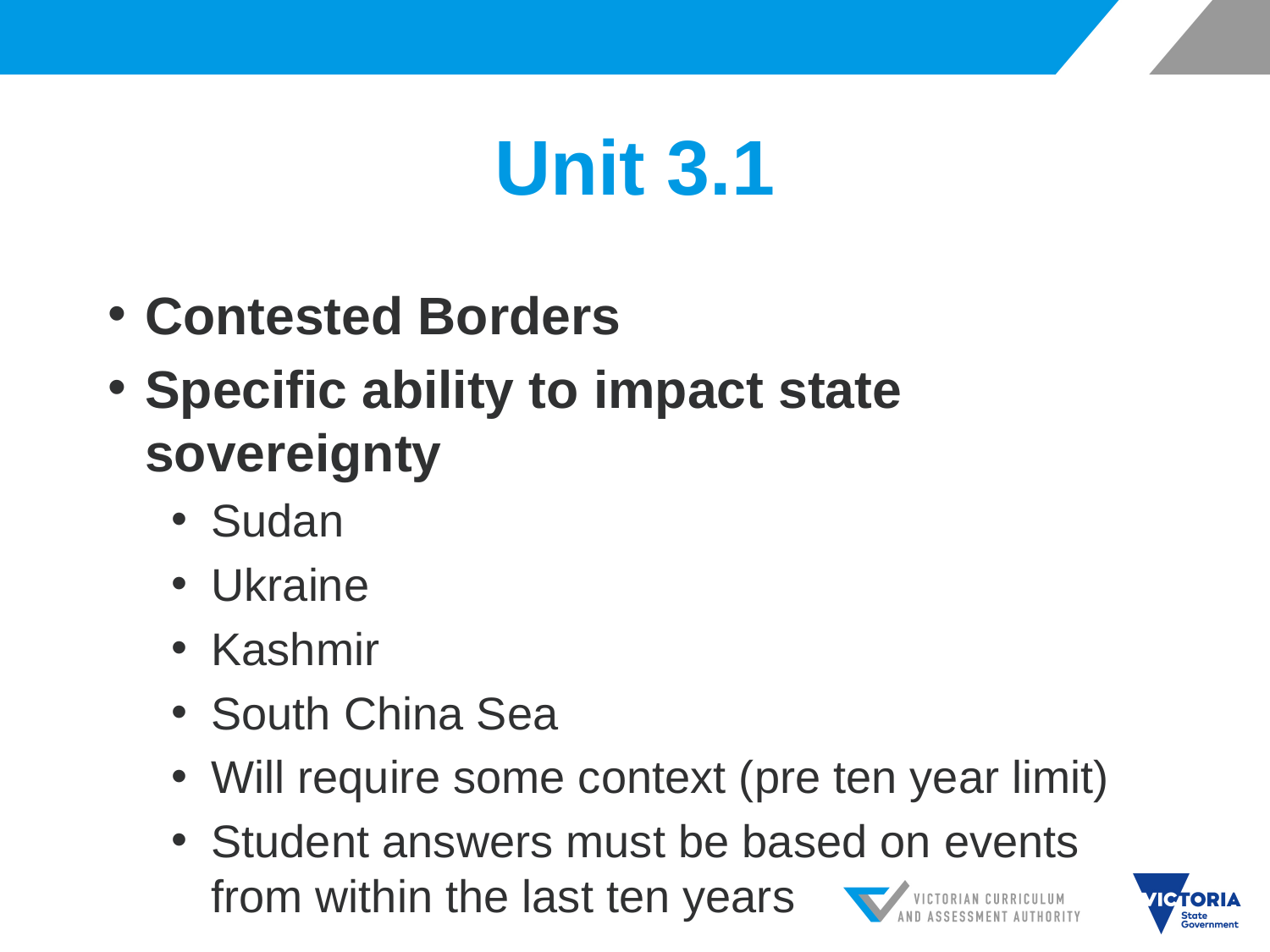

# Unit 3.1
Contested Borders
Specific ability to impact state sovereignty
Sudan
Ukraine
Kashmir
South China Sea
Will require some context (pre ten year limit)
Student answers must be based on events from within the last ten years